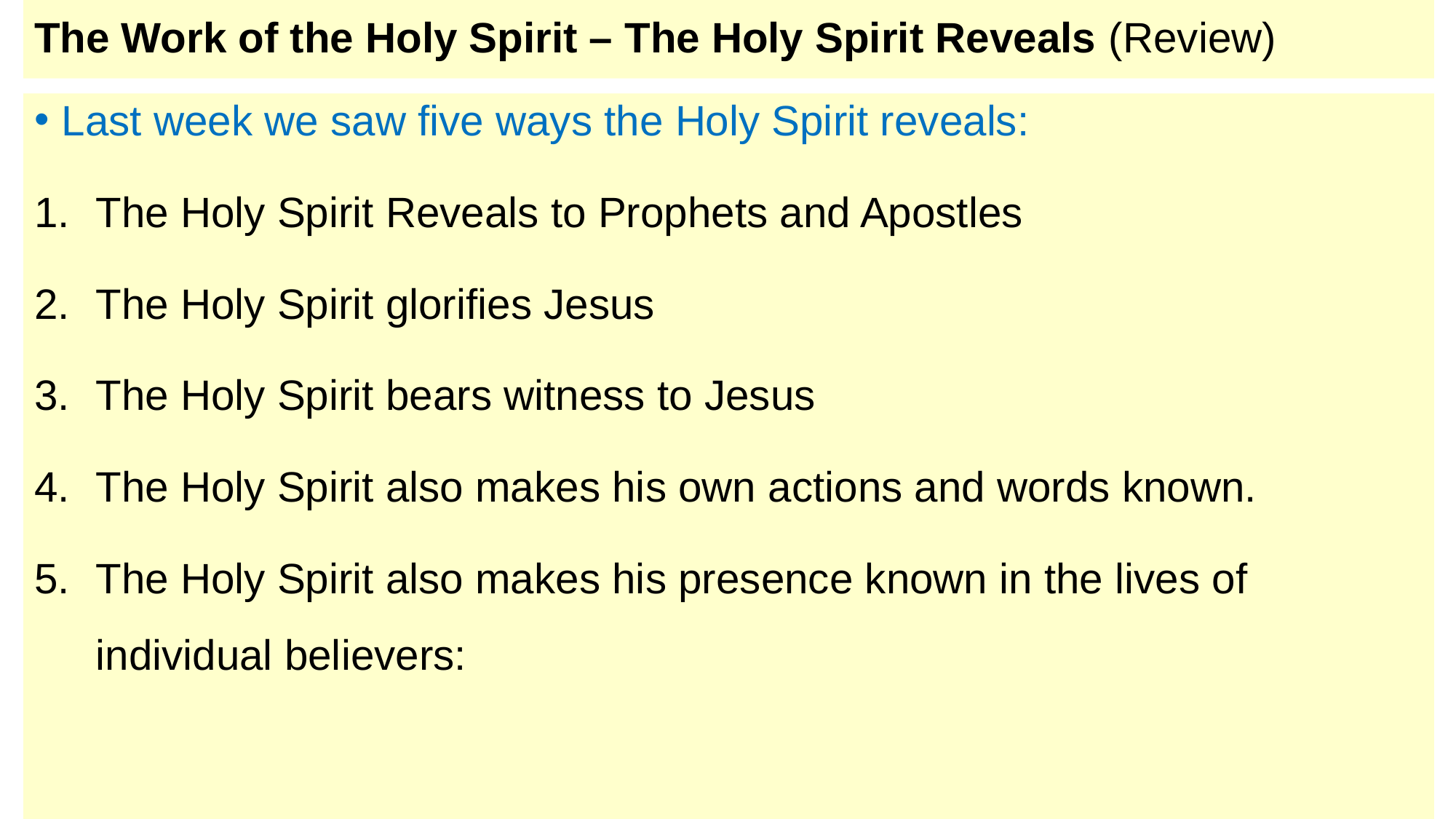

# The Work of the Holy Spirit – The Holy Spirit Reveals (Review)
Last week we saw five ways the Holy Spirit reveals:
The Holy Spirit Reveals to Prophets and Apostles
The Holy Spirit glorifies Jesus
The Holy Spirit bears witness to Jesus
The Holy Spirit also makes his own actions and words known.
The Holy Spirit also makes his presence known in the lives of individual believers: